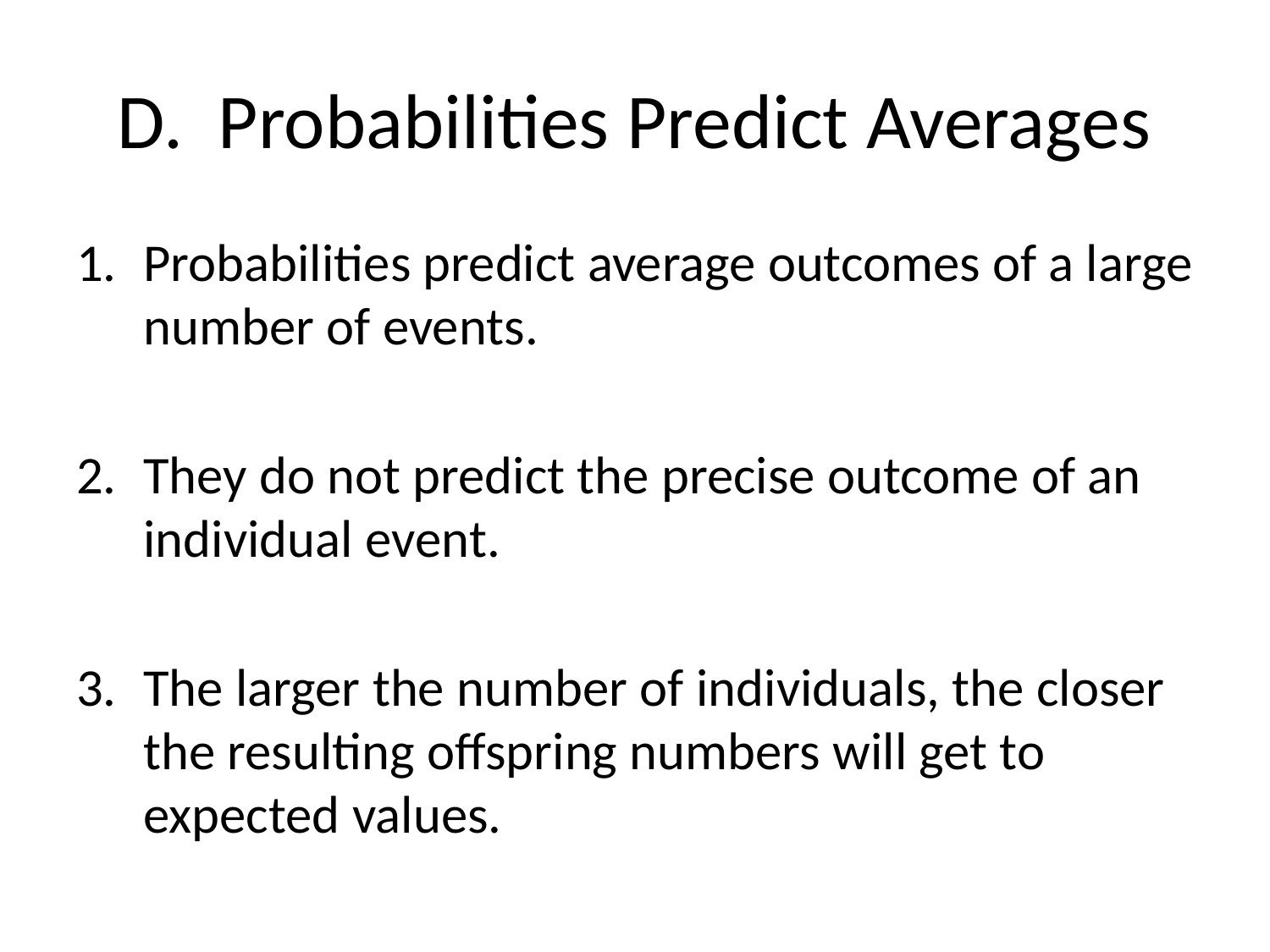

# D.  Probabilities Predict Averages
Probabilities predict average outcomes of a large number of events.

They do not predict the precise outcome of an individual event.

The larger the number of individuals, the closer the resulting offspring numbers will get to expected values.